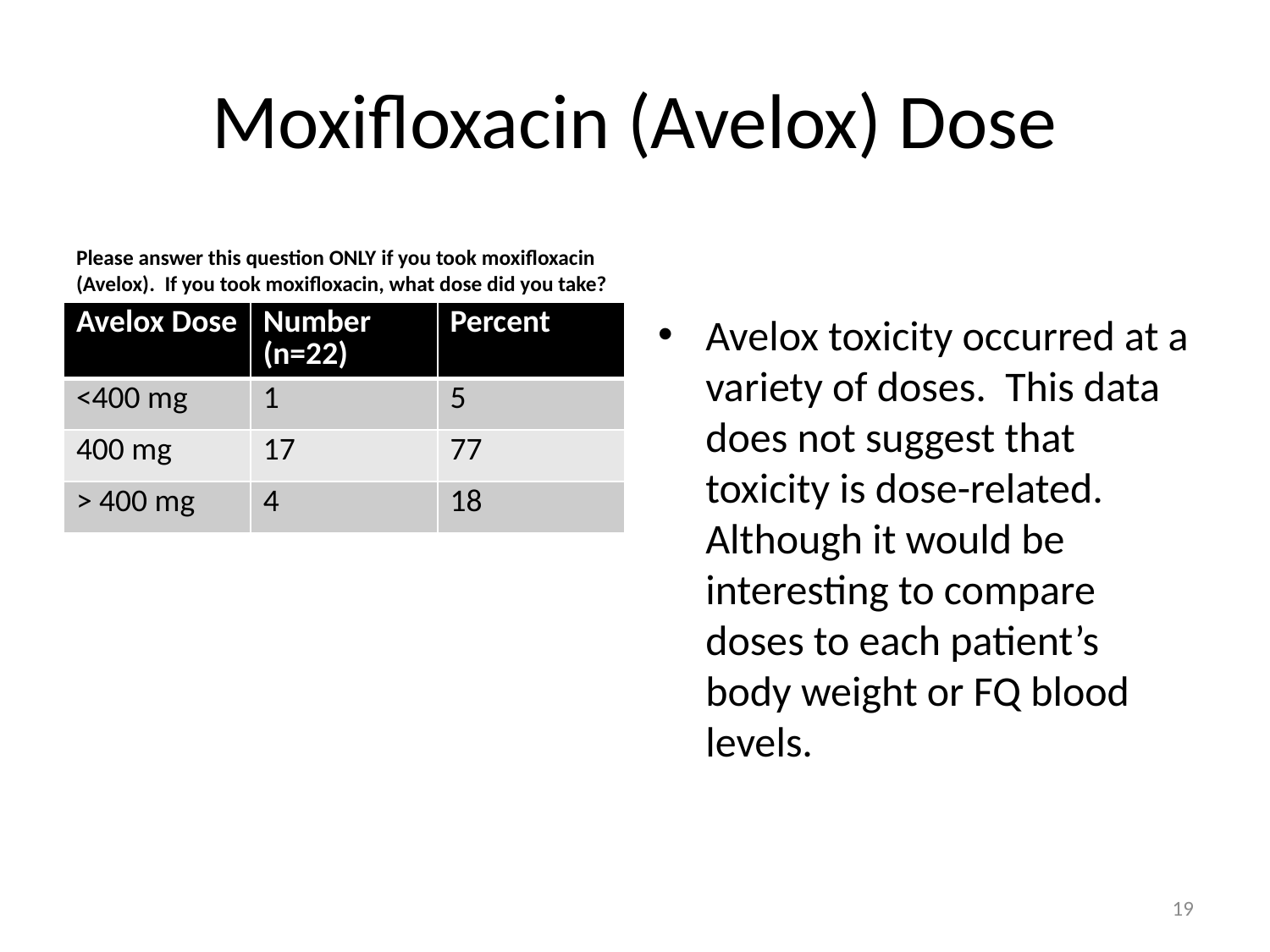

# Moxifloxacin (Avelox) Dose
Please answer this question ONLY if you took moxifloxacin (Avelox).  If you took moxifloxacin, what dose did you take?

| Avelox Dose | Number (n=22) | Percent |
| --- | --- | --- |
| <400 mg | 1 | 5 |
| 400 mg | 17 | 77 |
| > 400 mg | 4 | 18 |
Avelox toxicity occurred at a variety of doses.  This data does not suggest that toxicity is dose-related.  Although it would be interesting to compare doses to each patient’s body weight or FQ blood levels.

19